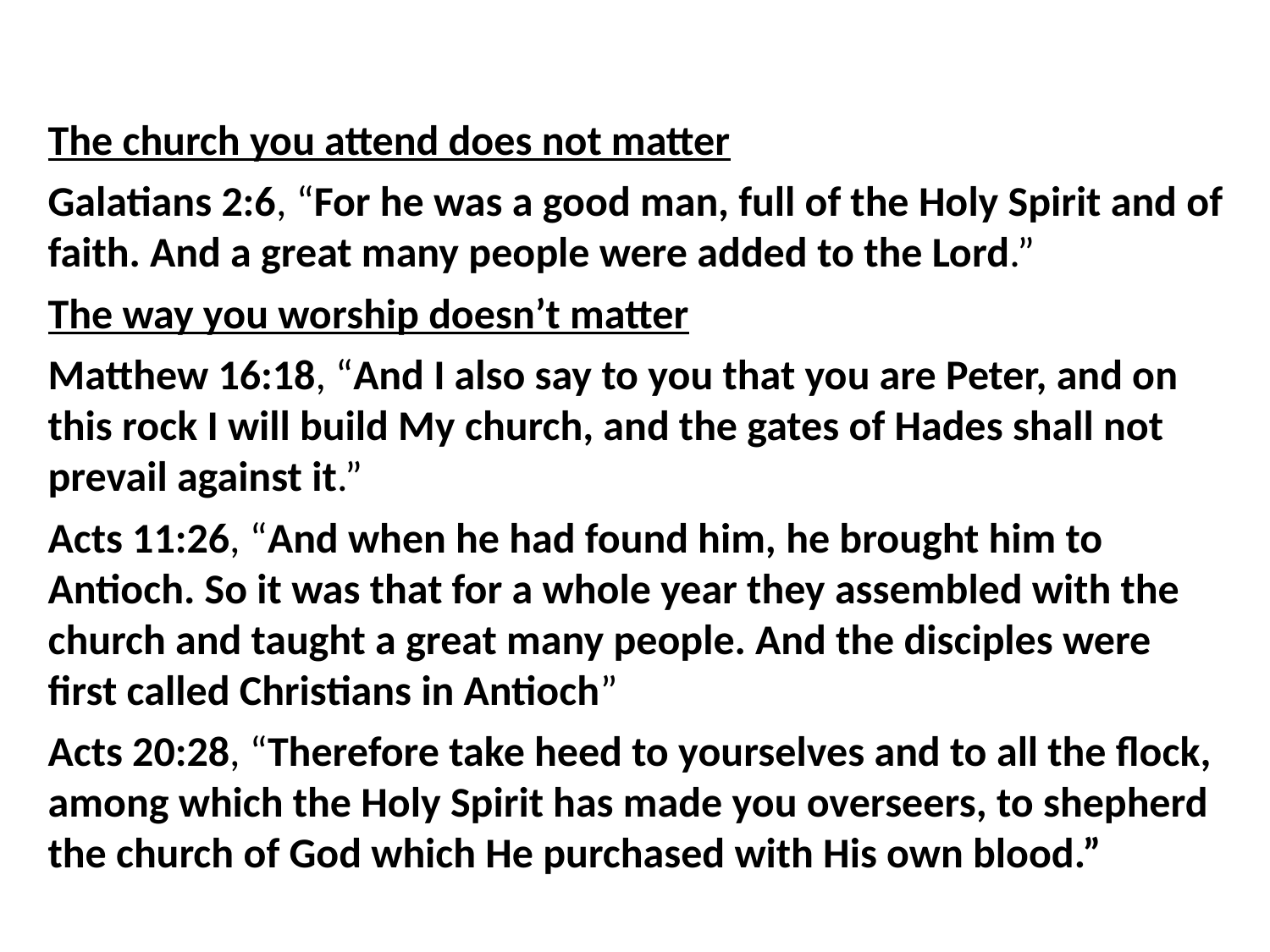

The church you attend does not matter
Galatians 2:6, “For he was a good man, full of the Holy Spirit and of faith. And a great many people were added to the Lord.”
The way you worship doesn’t matter
Matthew 16:18, “And I also say to you that you are Peter, and on this rock I will build My church, and the gates of Hades shall not prevail against it.”
Acts 11:26, “And when he had found him, he brought him to Antioch. So it was that for a whole year they assembled with the church and taught a great many people. And the disciples were first called Christians in Antioch”
Acts 20:28, “Therefore take heed to yourselves and to all the flock, among which the Holy Spirit has made you overseers, to shepherd the church of God which He purchased with His own blood.”